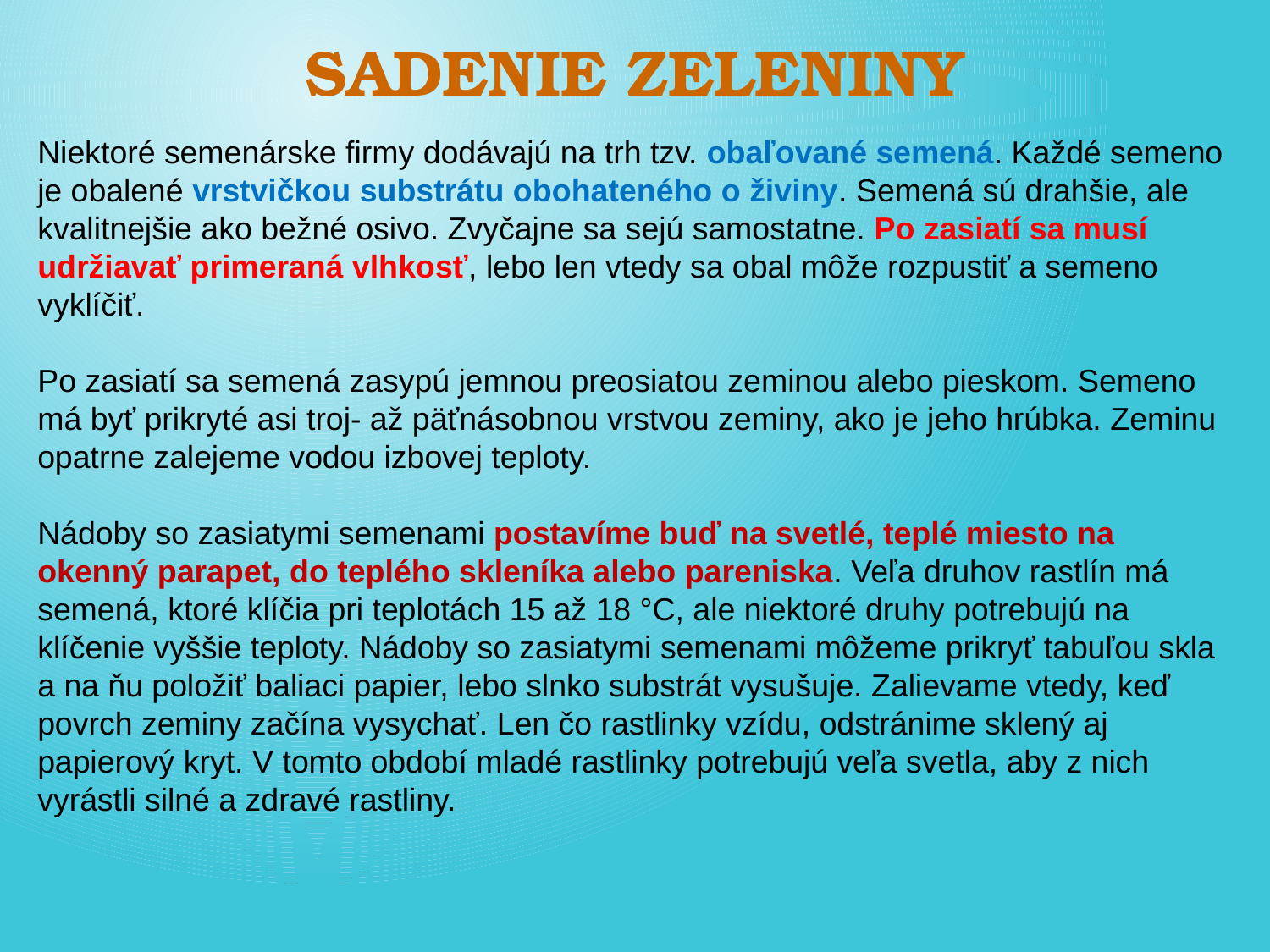

# Sadenie zeleniny
Niektoré semenárske firmy dodávajú na trh tzv. obaľované semená. Každé semeno je obalené vrstvičkou substrátu obohateného o živiny. Semená sú drahšie, ale kvalitnejšie ako bežné osivo. Zvyčajne sa sejú samostatne. Po zasiatí sa musí udržiavať primeraná vlhkosť, lebo len vtedy sa obal môže rozpustiť a semeno vyklíčiť.
Po zasiatí sa semená zasypú jemnou preosiatou zeminou alebo pieskom. Semeno má byť prikryté asi troj- až päťnásobnou vrstvou zeminy, ako je jeho hrúbka. Zeminu opatrne zalejeme vodou izbovej teploty.
Nádoby so zasiatymi semenami postavíme buď na svetlé, teplé miesto na okenný parapet, do teplého skleníka alebo pareniska. Veľa druhov rastlín má semená, ktoré klíčia pri teplotách 15 až 18 °C, ale niektoré druhy potrebujú na klíčenie vyššie teploty. Nádoby so zasiatymi semenami môžeme prikryť tabuľou skla a na ňu položiť baliaci papier, lebo slnko substrát vysušuje. Zalievame vtedy, keď povrch zeminy začína vysychať. Len čo rastlinky vzídu, odstránime sklený aj papierový kryt. V tomto období mladé rastlinky potrebujú veľa svetla, aby z nich vyrástli silné a zdravé rastliny.